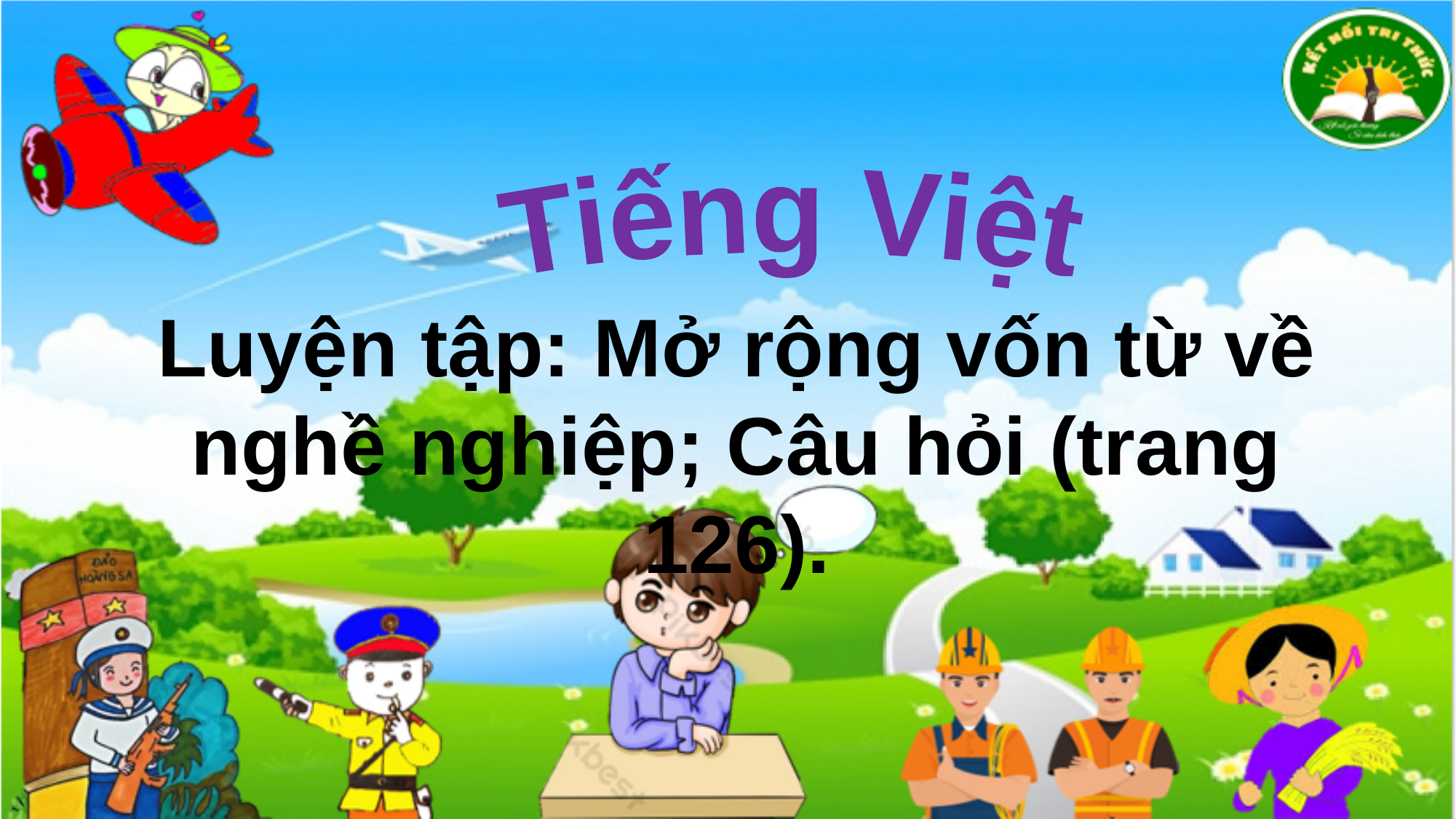

Tiếng Việt
Luyện tập: Mở rộng vốn từ về nghề nghiệp; Câu hỏi (trang 126).